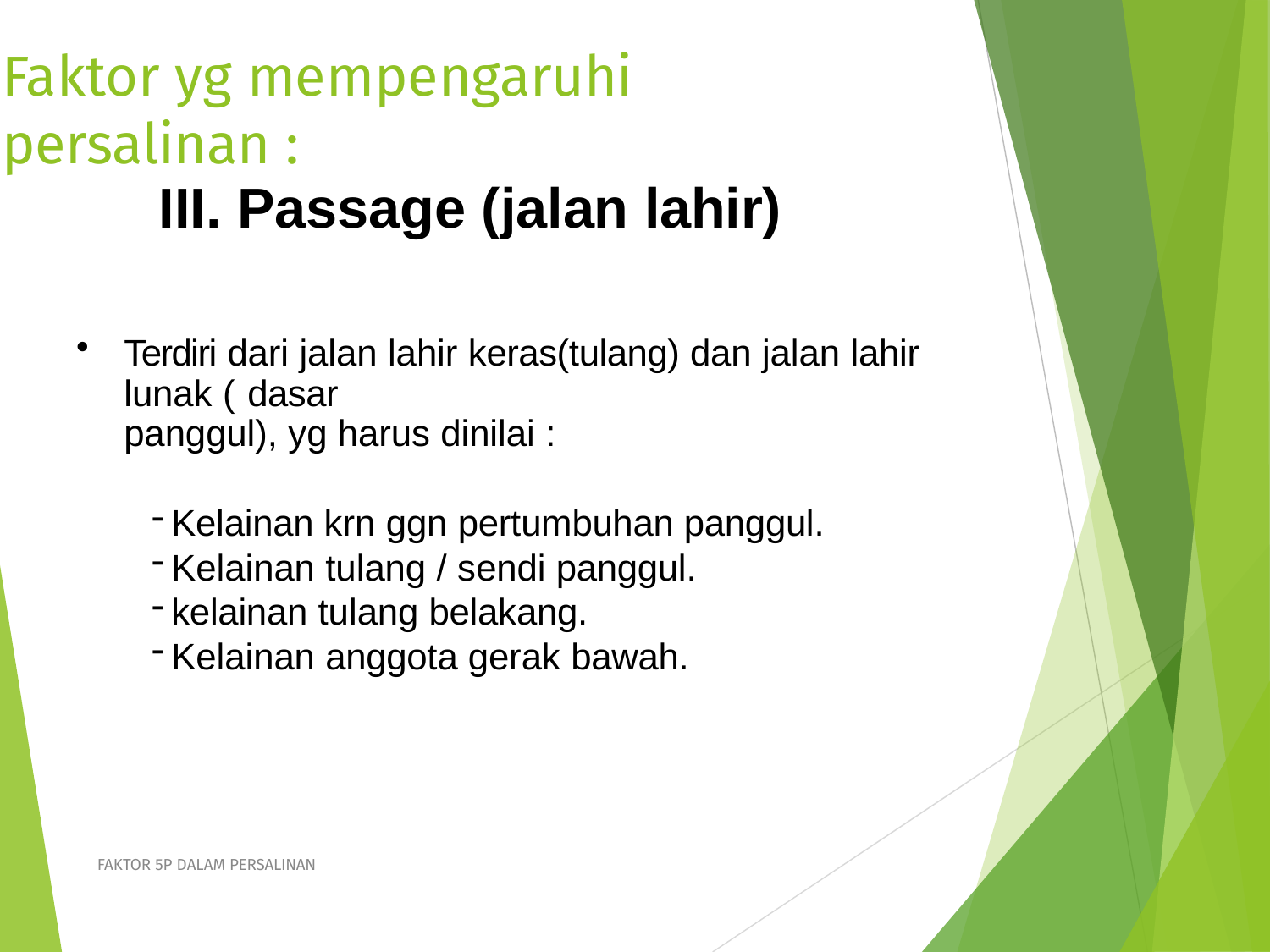

# Faktor yg mempengaruhi persalinan :
III. Passage (jalan lahir)

Terdiri dari jalan lahir keras(tulang) dan jalan lahir lunak ( dasar
panggul), yg harus dinilai :

Kelainan krn ggn pertumbuhan panggul.
Kelainan tulang / sendi panggul.
kelainan tulang belakang.
Kelainan anggota gerak bawah.
FAKTOR 5P DALAM PERSALINAN